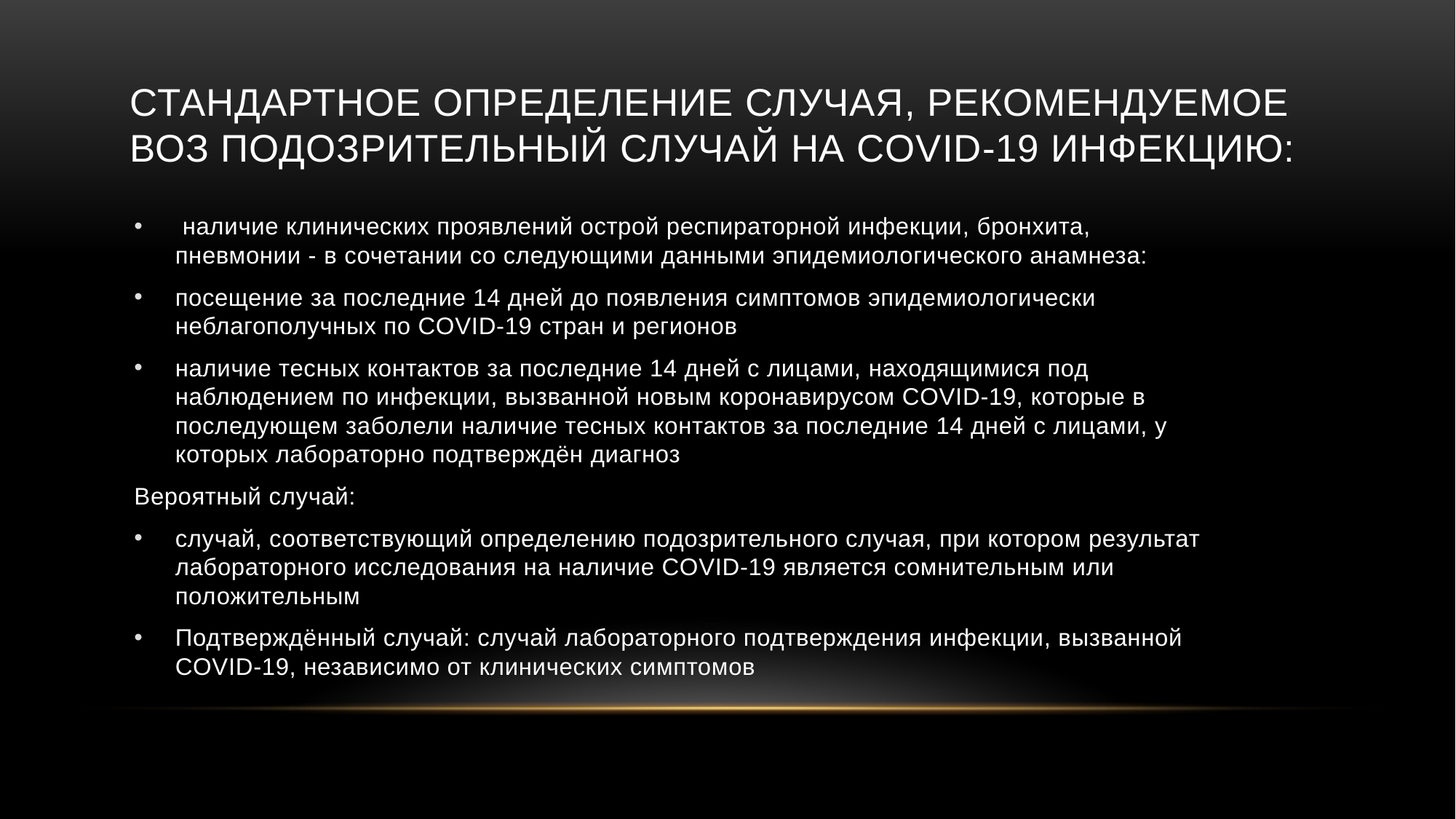

# Стандартное определение случая, рекомендуемое ВОЗ Подозрительный случай на COVID-19 инфекцию:
 наличие клинических проявлений острой респираторной инфекции, бронхита, пневмонии - в сочетании со следующими данными эпидемиологического анамнеза:
посещение за последние 14 дней до появления симптомов эпидемиологически неблагополучных по COVID-19 стран и регионов
наличие тесных контактов за последние 14 дней с лицами, находящимися под наблюдением по инфекции, вызванной новым коронавирусом COVID-19, которые в последующем заболели наличие тесных контактов за последние 14 дней с лицами, у которых лабораторно подтверждён диагноз
Вероятный случай:
случай, соответствующий определению подозрительного случая, при котором результат лабораторного исследования на наличие COVID-19 является сомнительным или положительным
Подтверждённый случай: случай лабораторного подтверждения инфекции, вызванной COVID-19, независимо от клинических симптомов